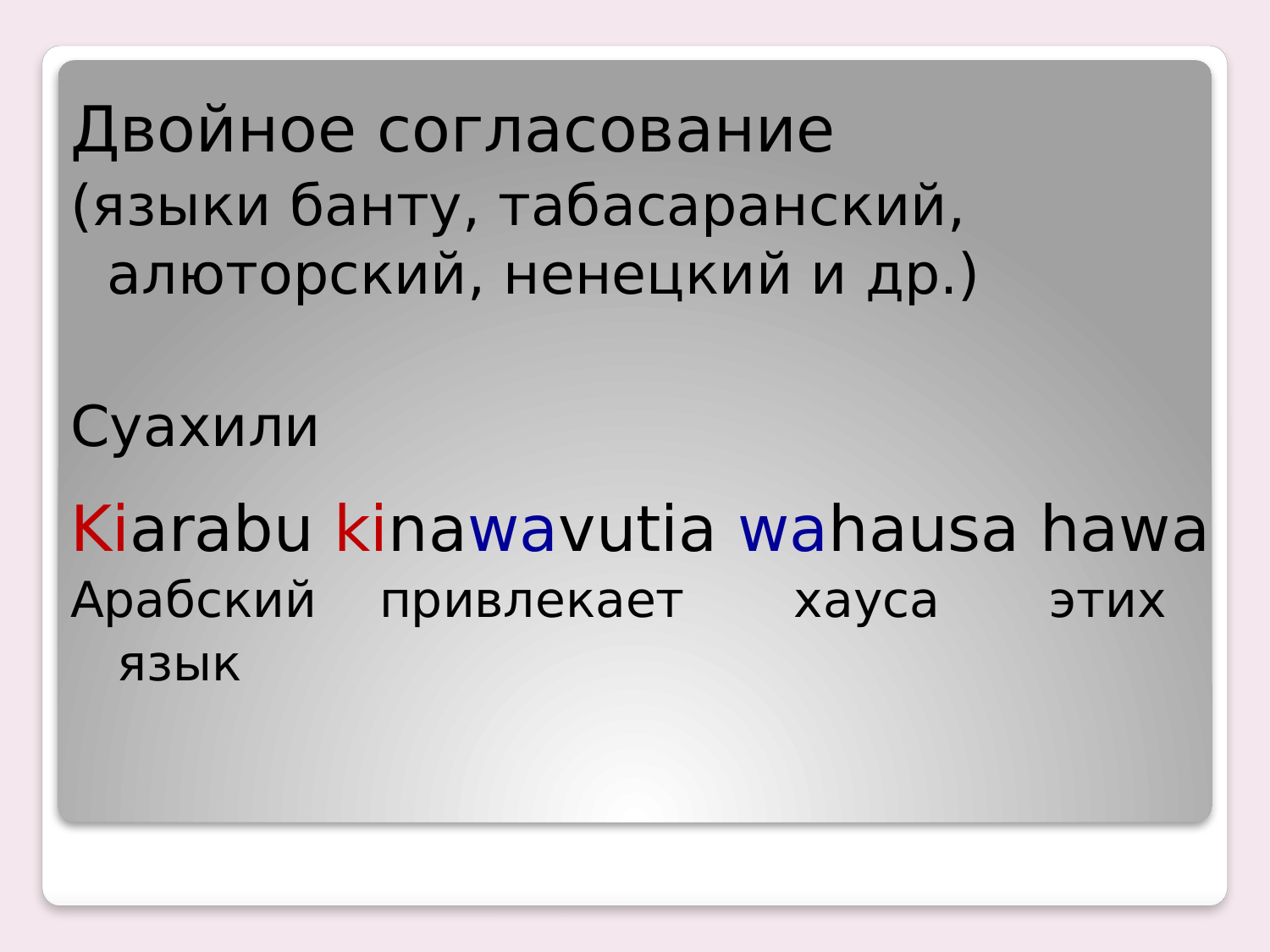

#
Двойное согласование
(языки банту, табасаранский, алюторский, ненецкий и др.)

Суахили

Kiarabu kinawavutia wahausa hawa
Арабский    привлекает       хауса       этих
   язык